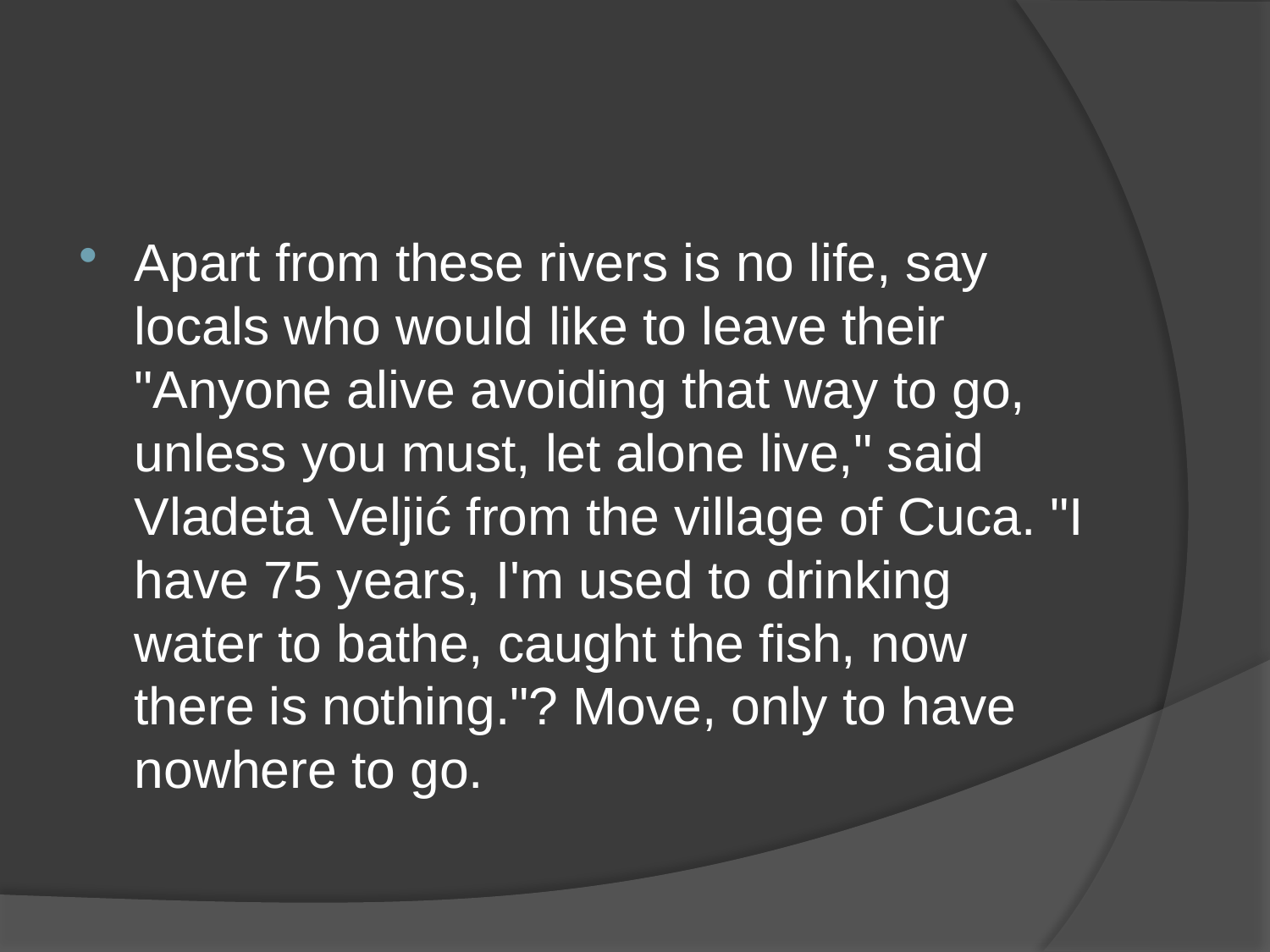

#
Apart from these rivers is no life, say locals who would like to leave their "Anyone alive avoiding that way to go, unless you must, let alone live," said Vladeta Veljić from the village of Cuca. "I have 75 years, I'm used to drinking water to bathe, caught the fish, now there is nothing."? Move, only to have nowhere to go.